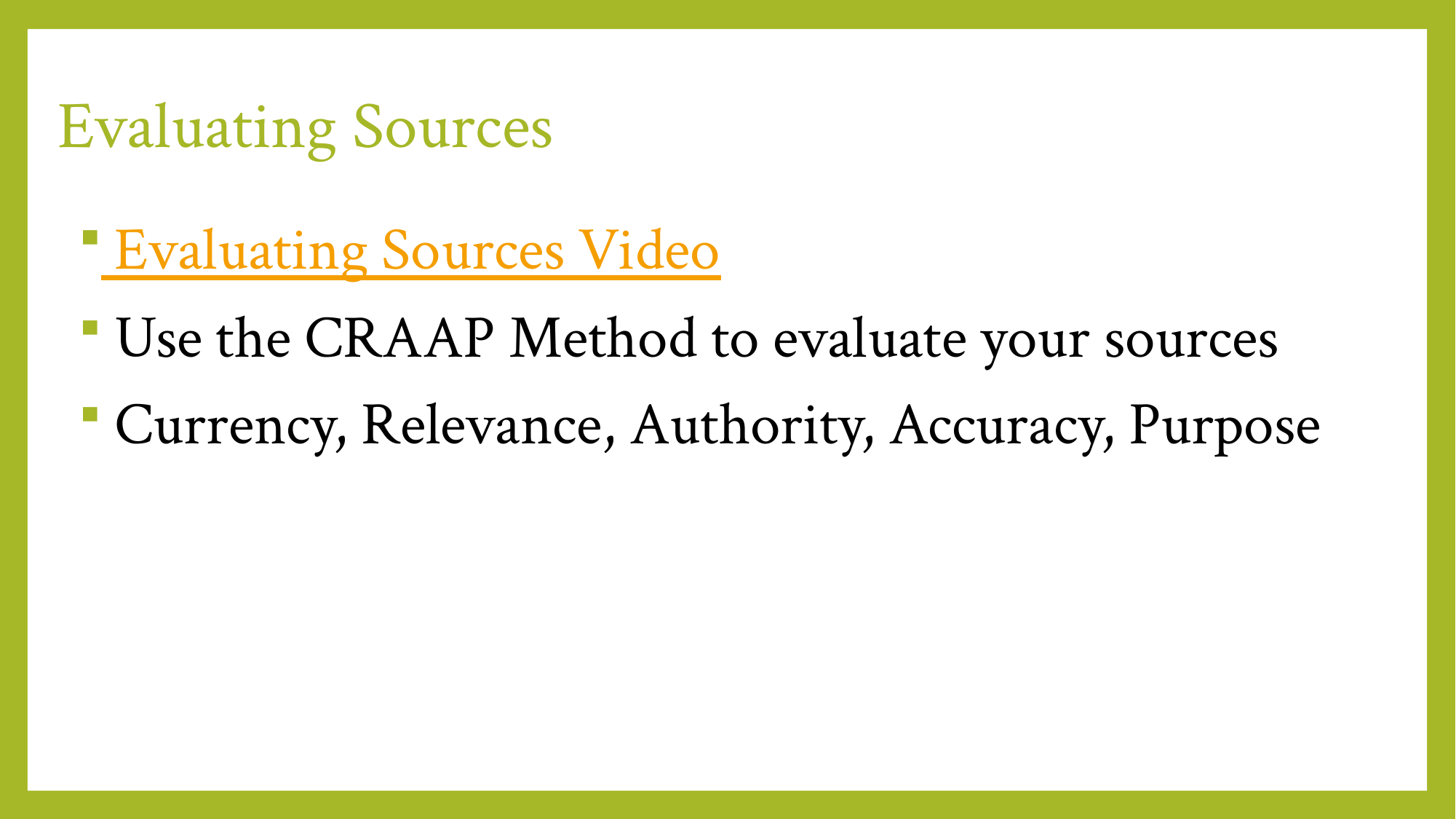

# Evaluating Sources
 Evaluating Sources Video
 Use the CRAAP Method to evaluate your sources
 Currency, Relevance, Authority, Accuracy, Purpose